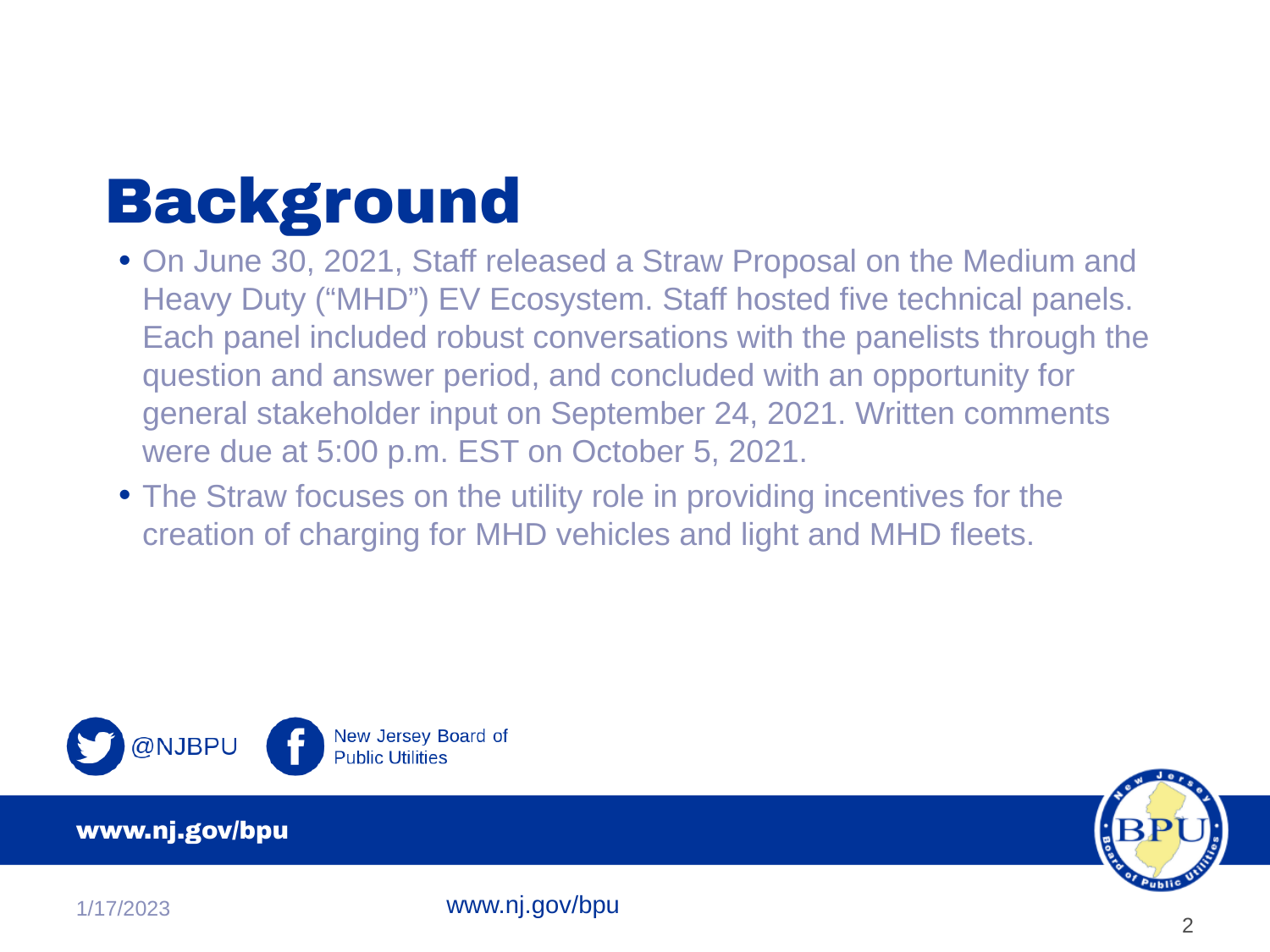

# Background
On June 30, 2021, Staff released a Straw Proposal on the Medium and Heavy Duty (“MHD”) EV Ecosystem. Staff hosted five technical panels. Each panel included robust conversations with the panelists through the question and answer period, and concluded with an opportunity for general stakeholder input on September 24, 2021. Written comments were due at 5:00 p.m. EST on October 5, 2021.
The Straw focuses on the utility role in providing incentives for the creation of charging for MHD vehicles and light and MHD fleets.
1/17/2023
www.nj.gov/bpu
2